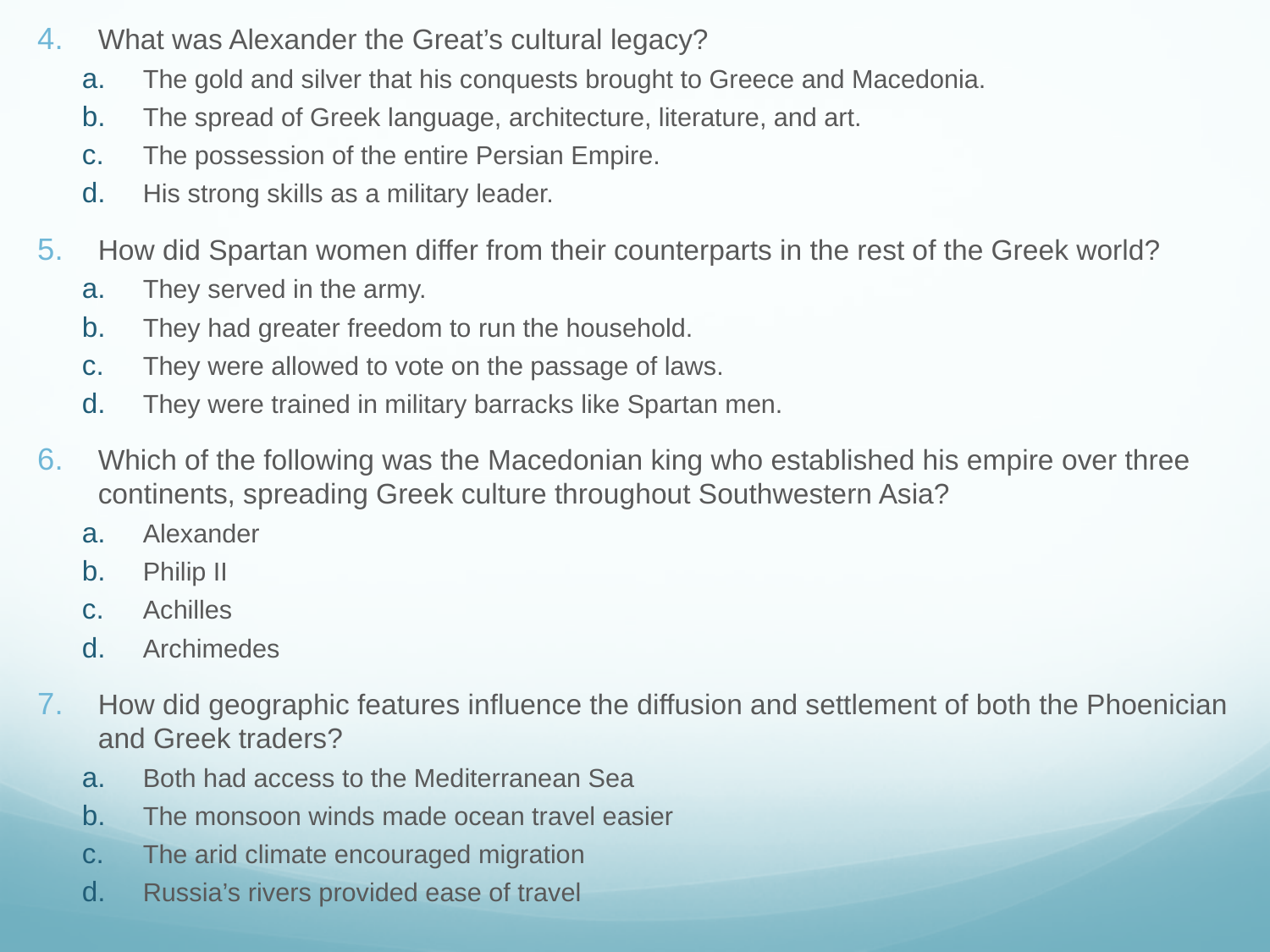

What was Alexander the Great’s cultural legacy?
The gold and silver that his conquests brought to Greece and Macedonia.
The spread of Greek language, architecture, literature, and art.
The possession of the entire Persian Empire.
His strong skills as a military leader.
How did Spartan women differ from their counterparts in the rest of the Greek world?
They served in the army.
They had greater freedom to run the household.
They were allowed to vote on the passage of laws.
They were trained in military barracks like Spartan men.
Which of the following was the Macedonian king who established his empire over three continents, spreading Greek culture throughout Southwestern Asia?
Alexander
Philip II
Achilles
Archimedes
How did geographic features influence the diffusion and settlement of both the Phoenician and Greek traders?
Both had access to the Mediterranean Sea
The monsoon winds made ocean travel easier
The arid climate encouraged migration
Russia’s rivers provided ease of travel
#